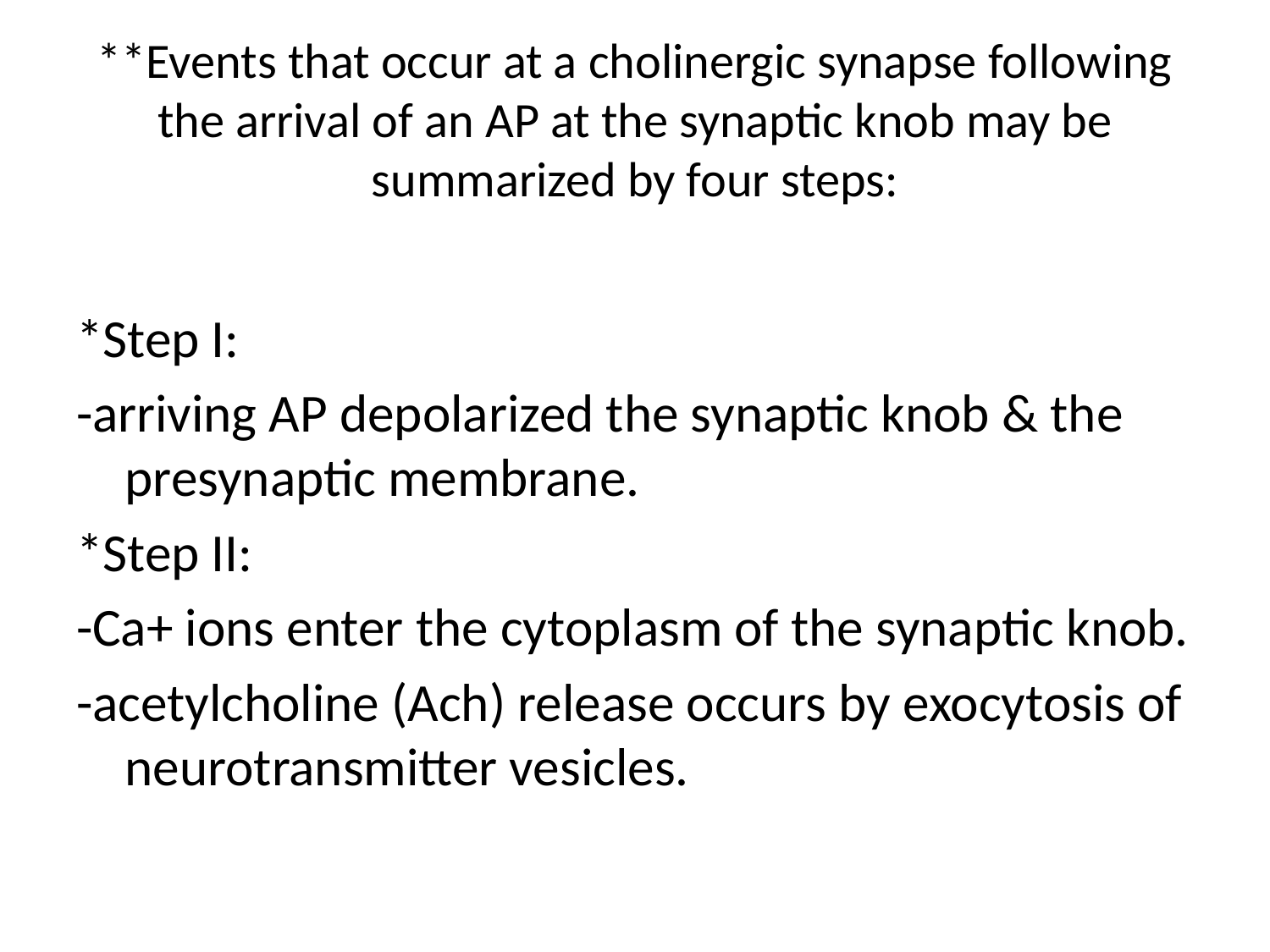

# **Events that occur at a cholinergic synapse following the arrival of an AP at the synaptic knob may be summarized by four steps:

*Step I:
-arriving AP depolarized the synaptic knob & the presynaptic membrane.
*Step II:
-Ca+ ions enter the cytoplasm of the synaptic knob.
-acetylcholine (Ach) release occurs by exocytosis of neurotransmitter vesicles.